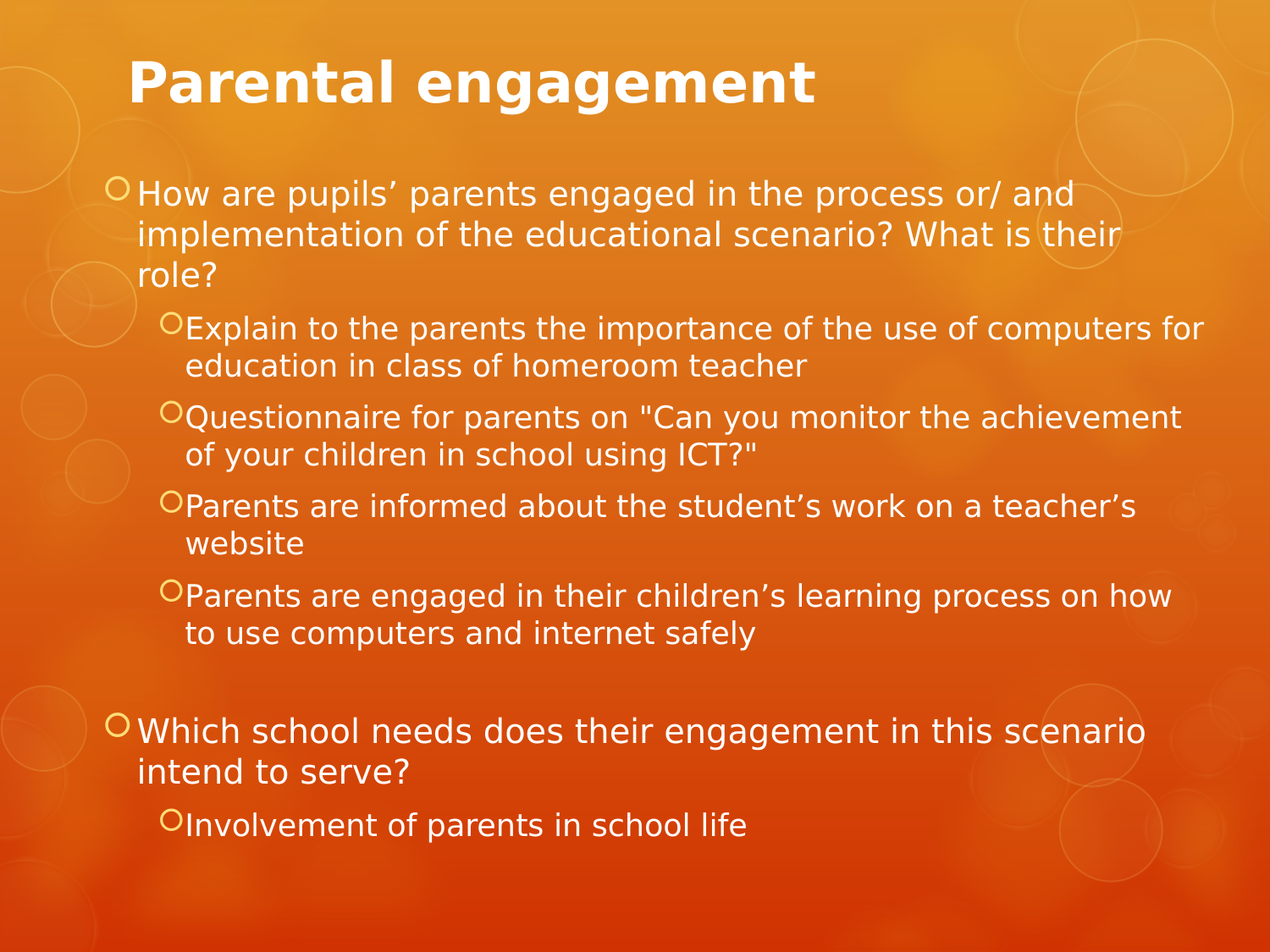

# Parental engagement
How are pupils’ parents engaged in the process or/ and implementation of the educational scenario? What is their role?
Explain to the parents the importance of the use of computers for education in class of homeroom teacher
Questionnaire for parents on "Can you monitor the achievement of your children in school using ICT?"
Parents are informed about the student’s work on a teacher’s website
Parents are engaged in their children’s learning process on how to use computers and internet safely

Which school needs does their engagement in this scenario intend to serve?
Involvement of parents in school life